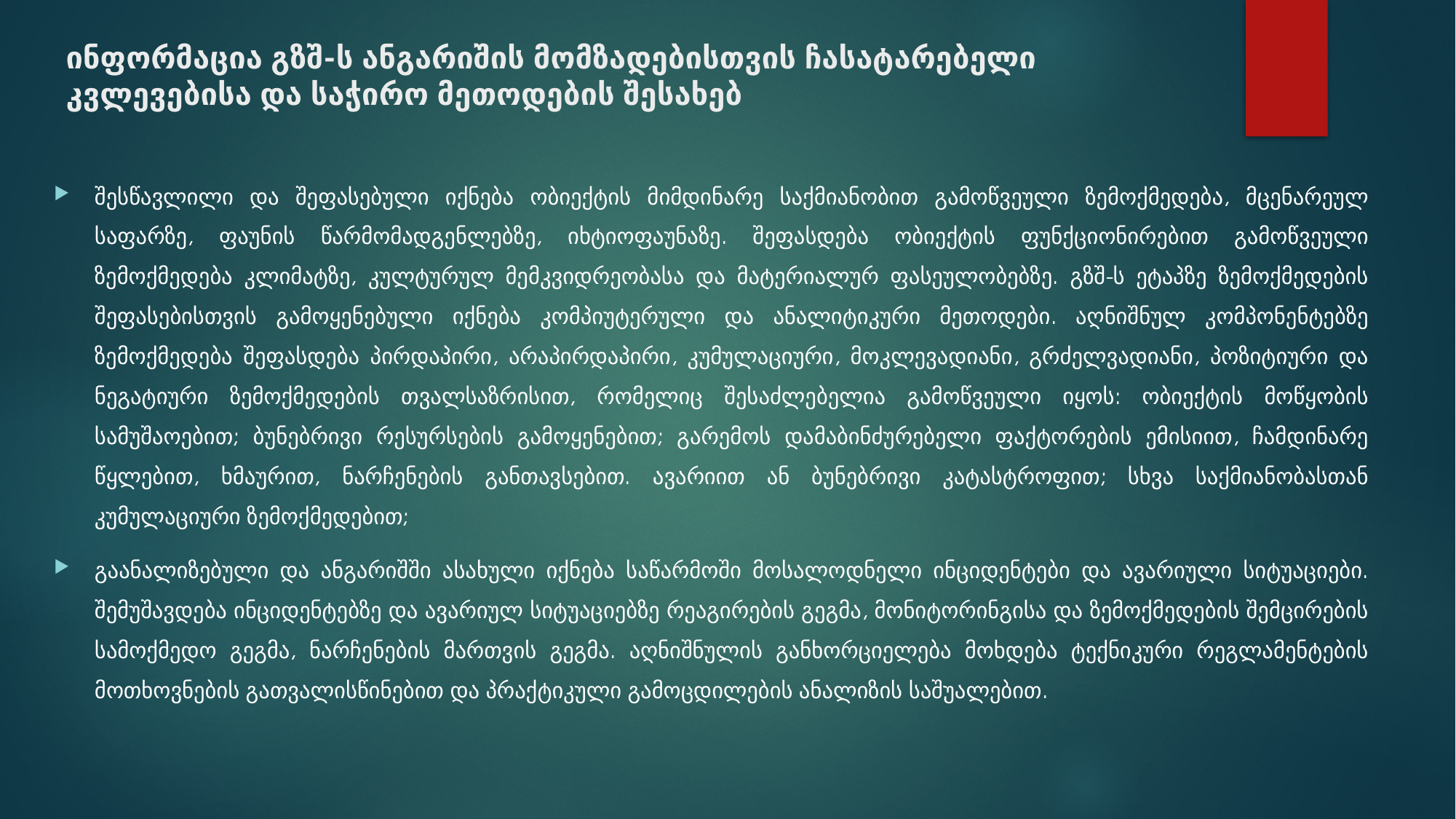

# ინფორმაცია გზშ-ს ანგარიშის მომზადებისთვის ჩასატარებელი კვლევებისა და საჭირო მეთოდების შესახებ
შესწავლილი და შეფასებული იქნება ობიექტის მიმდინარე საქმიანობით გამოწვეული ზემოქმედება, მცენარეულ საფარზე, ფაუნის წარმომადგენლებზე, იხტიოფაუნაზე. შეფასდება ობიექტის ფუნქციონირებით გამოწვეული ზემოქმედება კლიმატზე, კულტურულ მემკვიდრეობასა და მატერიალურ ფასეულობებზე. გზშ-ს ეტაპზე ზემოქმედების შეფასებისთვის გამოყენებული იქნება კომპიუტერული და ანალიტიკური მეთოდები. აღნიშნულ კომპონენტებზე ზემოქმედება შეფასდება პირდაპირი, არაპირდაპირი, კუმულაციური, მოკლევადიანი, გრძელვადიანი, პოზიტიური და ნეგატიური ზემოქმედების თვალსაზრისით, რომელიც შესაძლებელია გამოწვეული იყოს: ობიექტის მოწყობის სამუშაოებით; ბუნებრივი რესურსების გამოყენებით; გარემოს დამაბინძურებელი ფაქტორების ემისიით, ჩამდინარე წყლებით, ხმაურით, ნარჩენების განთავსებით. ავარიით ან ბუნებრივი კატასტროფით; სხვა საქმიანობასთან კუმულაციური ზემოქმედებით;
გაანალიზებული და ანგარიშში ასახული იქნება საწარმოში მოსალოდნელი ინციდენტები და ავარიული სიტუაციები. შემუშავდება ინციდენტებზე და ავარიულ სიტუაციებზე რეაგირების გეგმა, მონიტორინგისა და ზემოქმედების შემცირების სამოქმედო გეგმა, ნარჩენების მართვის გეგმა. აღნიშნულის განხორციელება მოხდება ტექნიკური რეგლამენტების მოთხოვნების გათვალისწინებით და პრაქტიკული გამოცდილების ანალიზის საშუალებით.